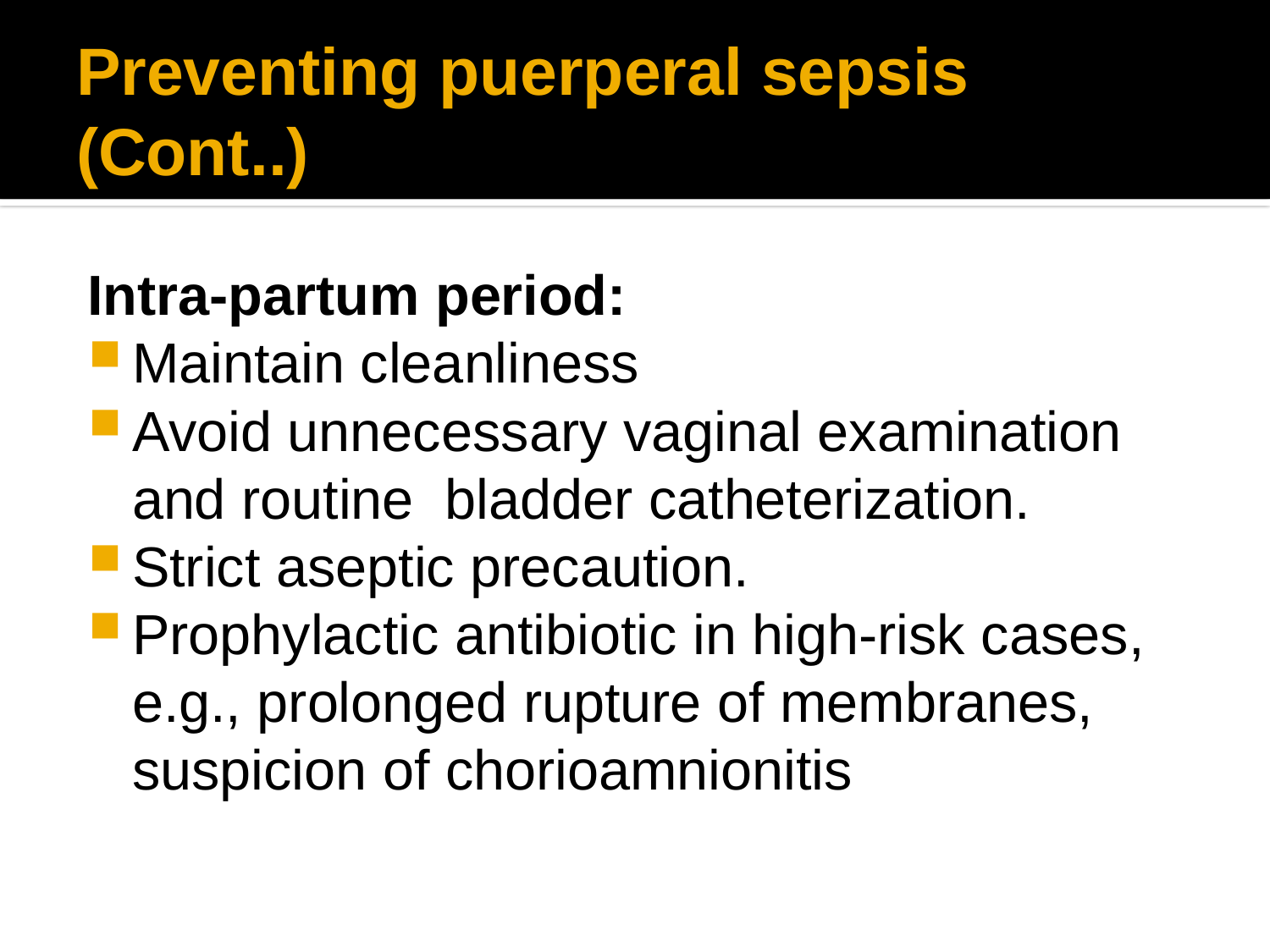

# Preventing puerperal sepsis (Cont..)
Intra-partum period:
Maintain cleanliness
Avoid unnecessary vaginal examination and routine  bladder catheterization.
Strict aseptic precaution.
Prophylactic antibiotic in high-risk cases, e.g., prolonged rupture of membranes, suspicion of chorioamnionitis